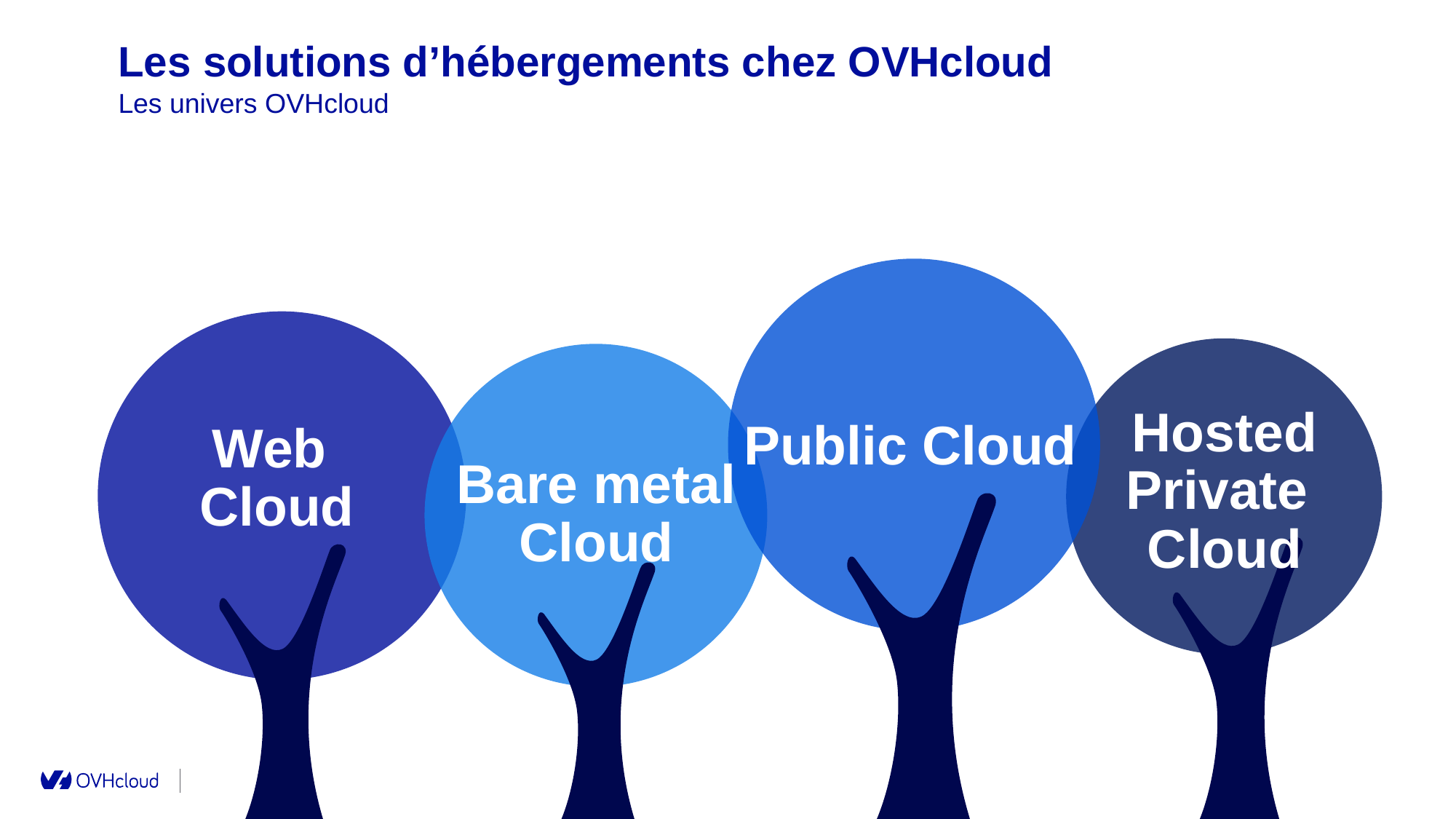

Les solutions d’hébergements chez OVHcloud
Les univers OVHcloud

Hosted Private
Cloud
Public Cloud
Web
Cloud
Bare metal Cloud